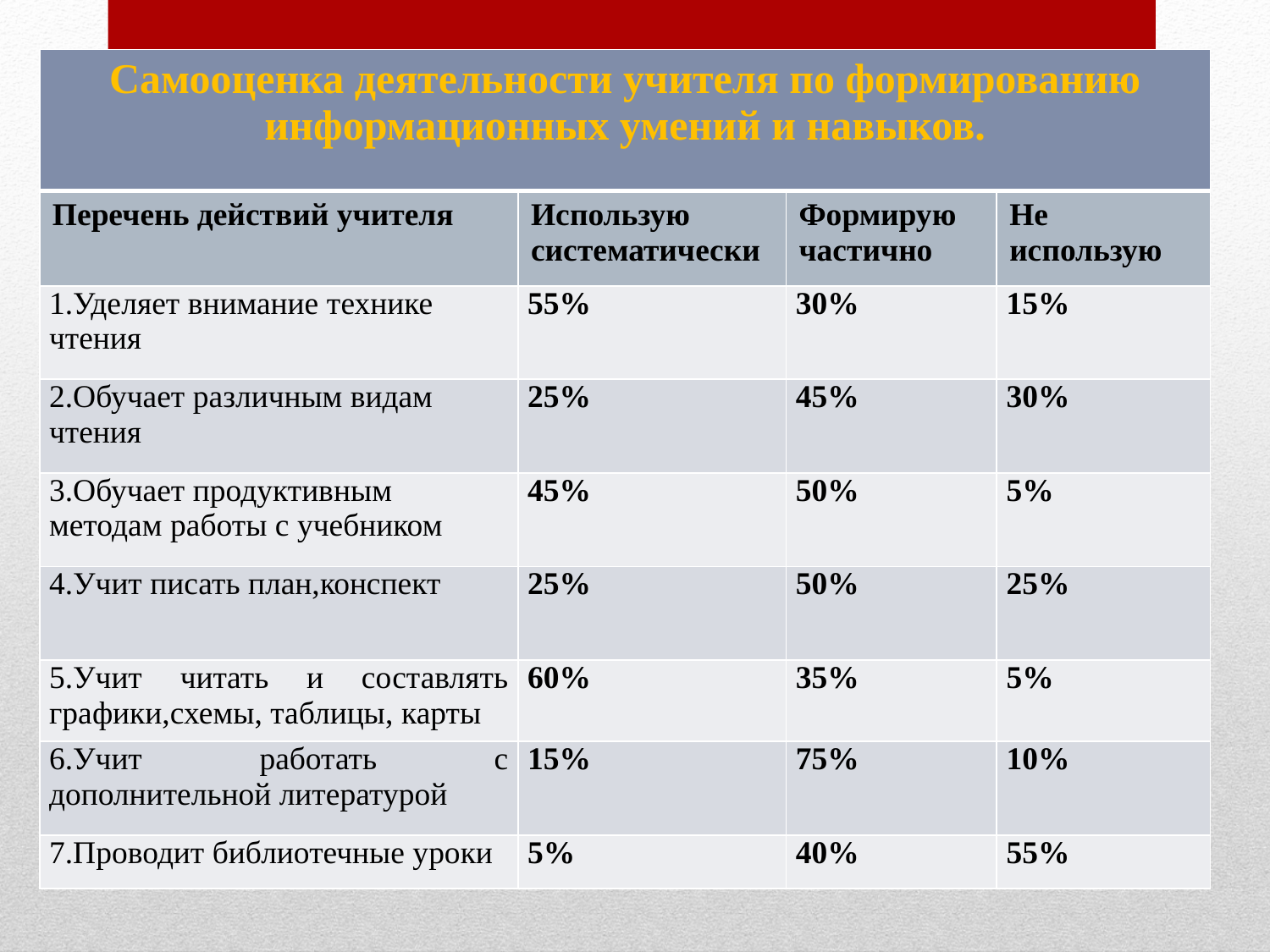

| Самооценка деятельности учителя по формированию информационных умений и навыков. |  |  |  |
| --- | --- | --- | --- |
| Перечень действий учителя | Использую систематически | Формирую частично | Не использую |
| 1.Уделяет внимание технике чтения | 55% | 30% | 15% |
| 2.Обучает различным видам чтения | 25% | 45% | 30% |
| 3.Обучает продуктивным методам работы с учебником | 45% | 50% | 5% |
| 4.Учит писать план,конспект | 25% | 50% | 25% |
| 5.Учит читать и составлять графики,схемы, таблицы, карты | 60% | 35% | 5% |
| 6.Учит работать с дополнительной литературой | 15% | 75% | 10% |
| 7.Проводит библиотечные уроки | 5% | 40% | 55% |

#